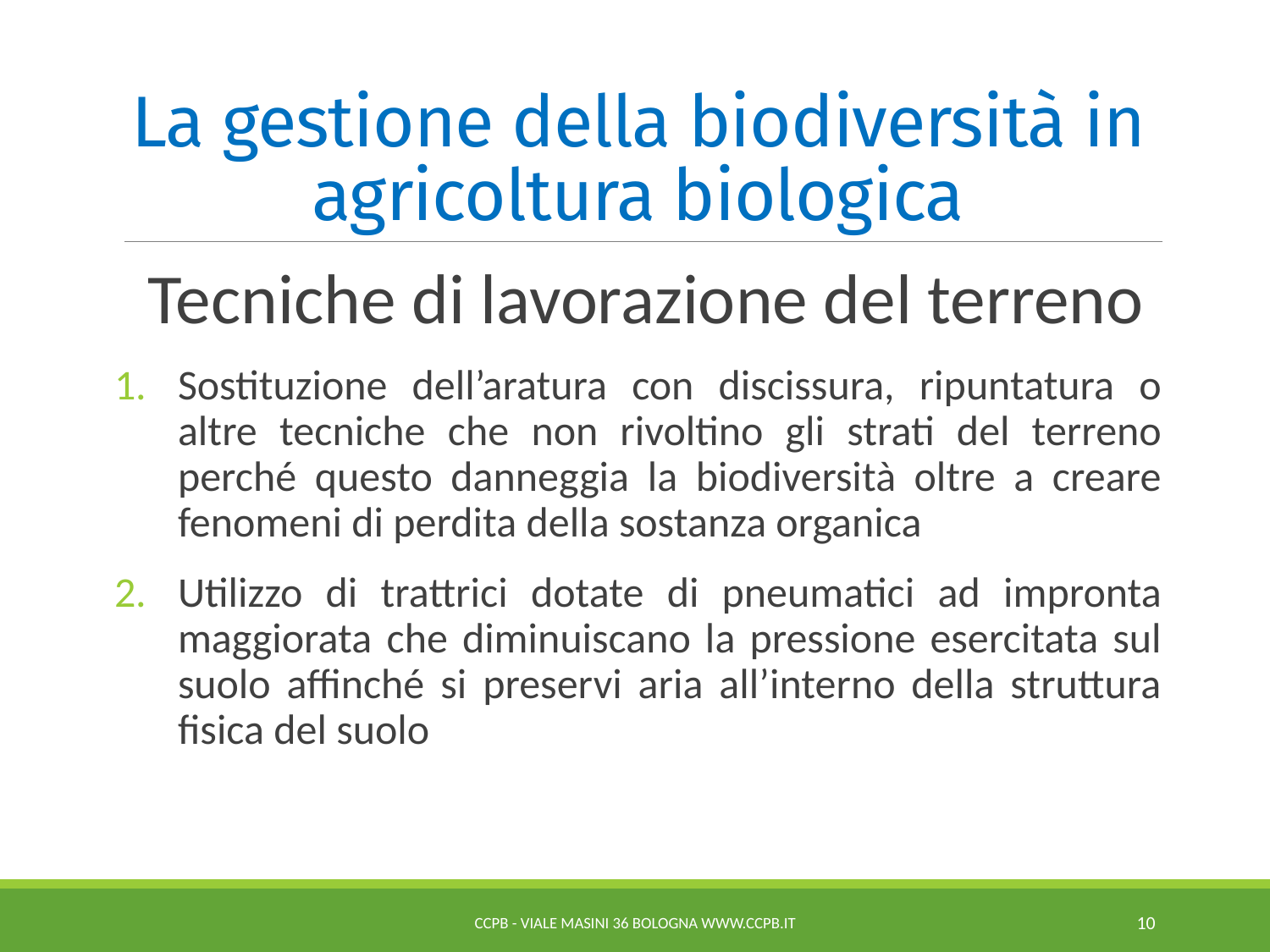

# La gestione della biodiversità in agricoltura biologica
Tecniche di lavorazione del terreno
Sostituzione dell’aratura con discissura, ripuntatura o altre tecniche che non rivoltino gli strati del terreno perché questo danneggia la biodiversità oltre a creare fenomeni di perdita della sostanza organica
Utilizzo di trattrici dotate di pneumatici ad impronta maggiorata che diminuiscano la pressione esercitata sul suolo affinché si preservi aria all’interno della struttura fisica del suolo

CCPB - Viale Masini 36 Bologna www.ccpb.it
10